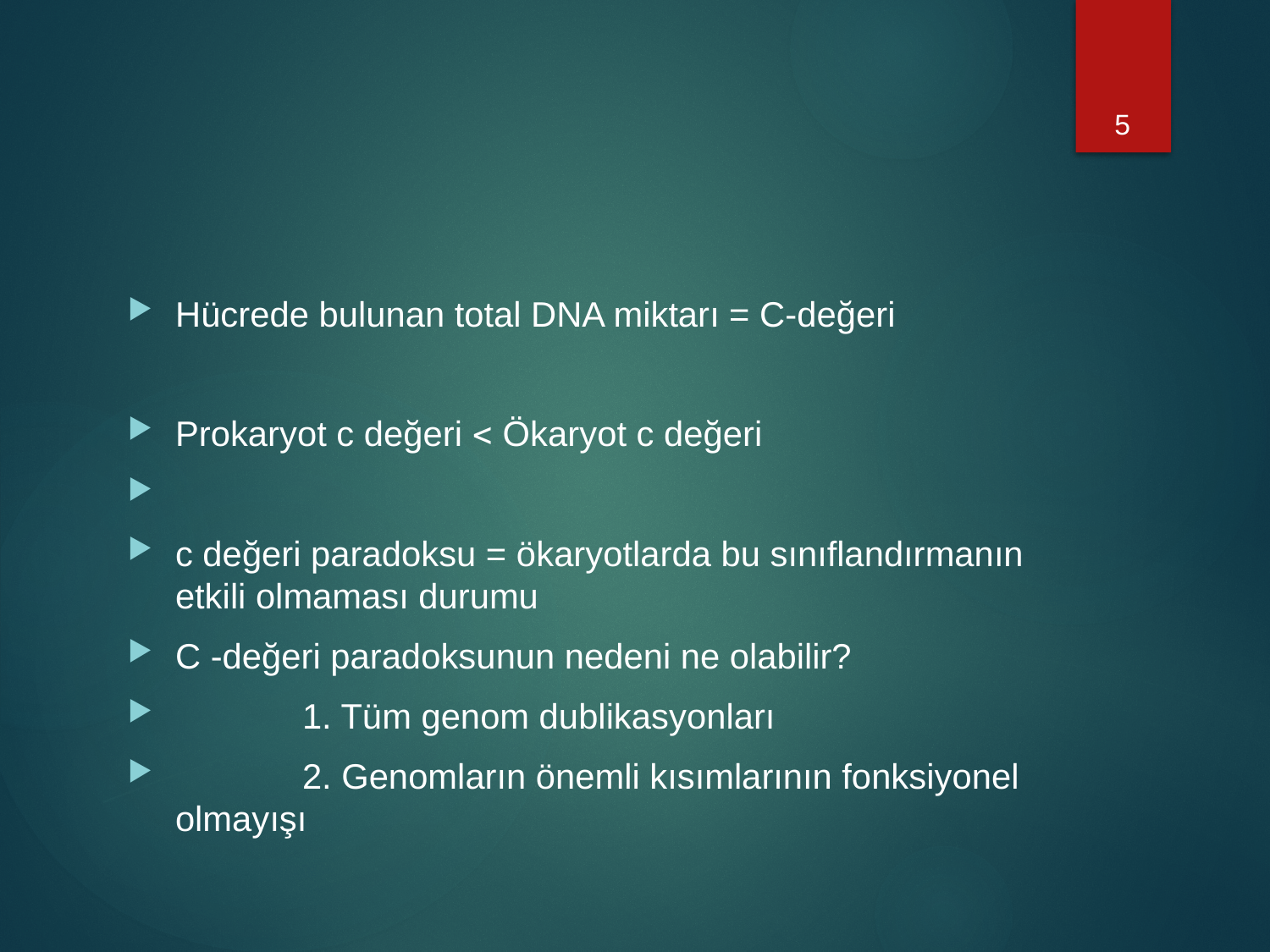

5
#
Hücrede bulunan total DNA miktarı = C-değeri

Prokaryot c değeri < Ökaryot c değeri

c değeri paradoksu = ökaryotlarda bu sınıflandırmanın etkili olmaması durumu
C -değeri paradoksunun nedeni ne olabilir?
	1. Tüm genom dublikasyonları
	2. Genomların önemli kısımlarının fonksiyonel olmayışı